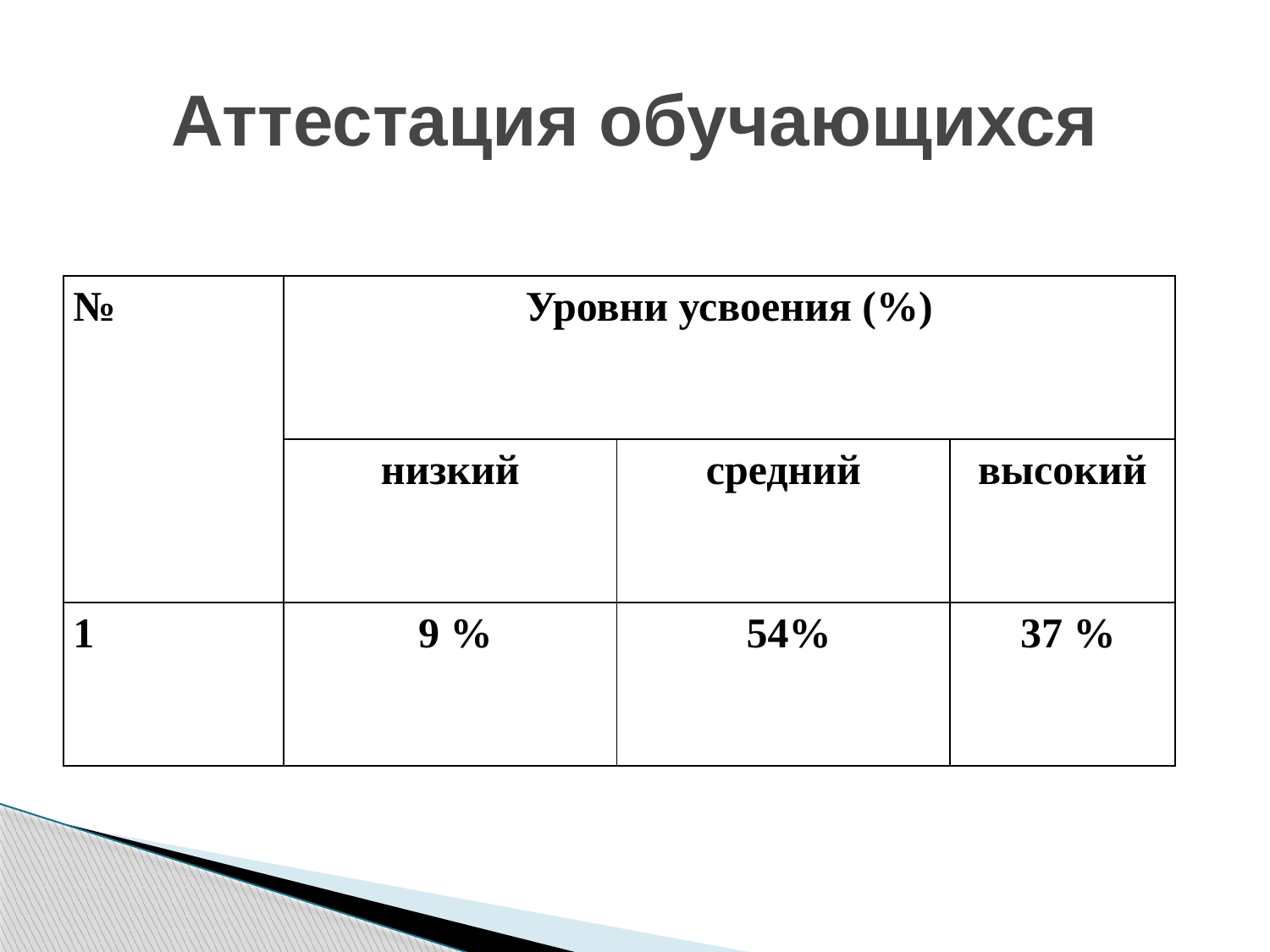

# Аттестация обучающихся
| № | Уровни усвоения (%) |  |  |
| --- | --- | --- | --- |
|  | низкий | средний | высокий |
| 1 | 9 % | 54% | 37 % |